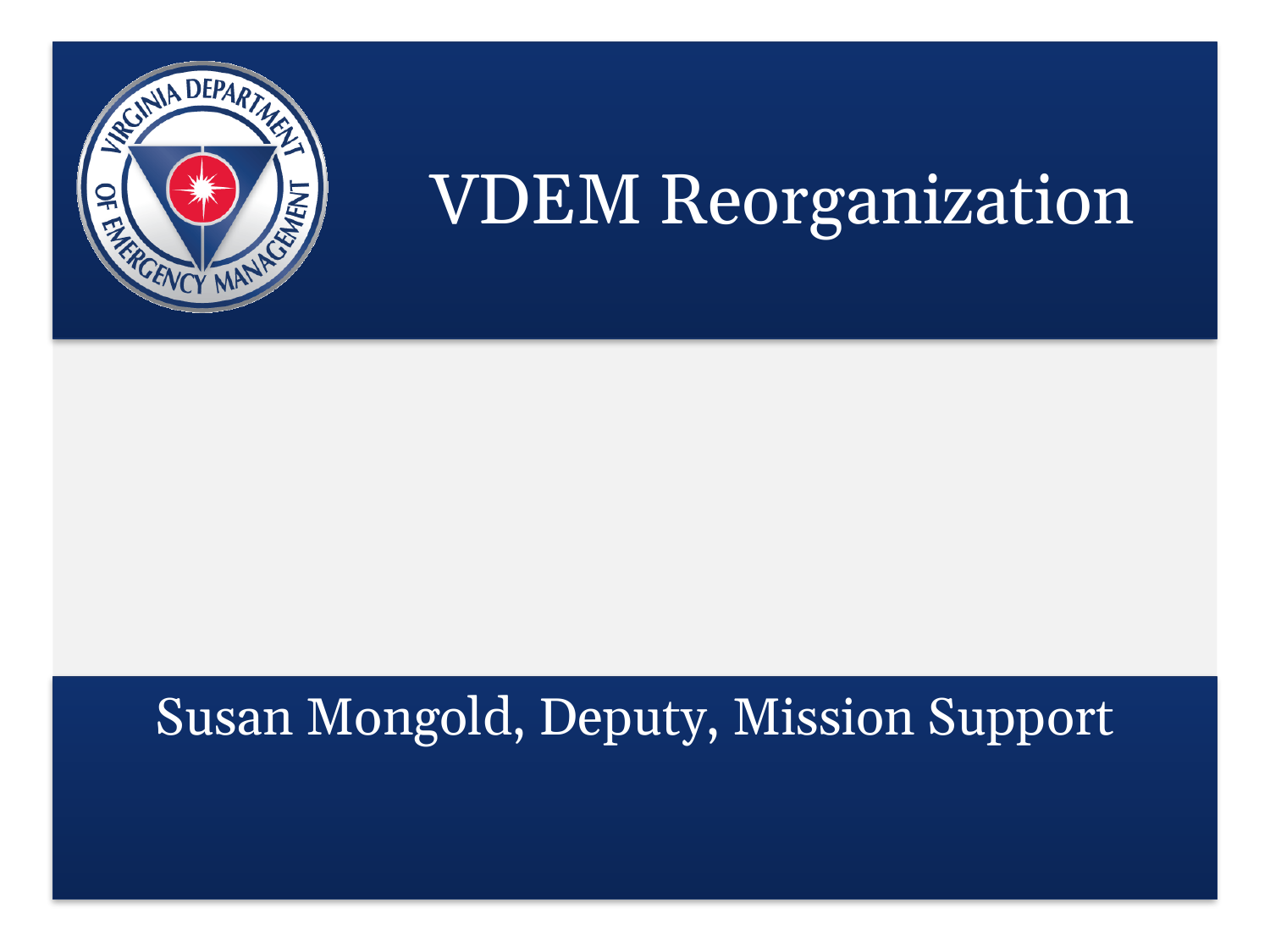

# VDEM Reorganization

Susan Mongold, Deputy, Mission Support